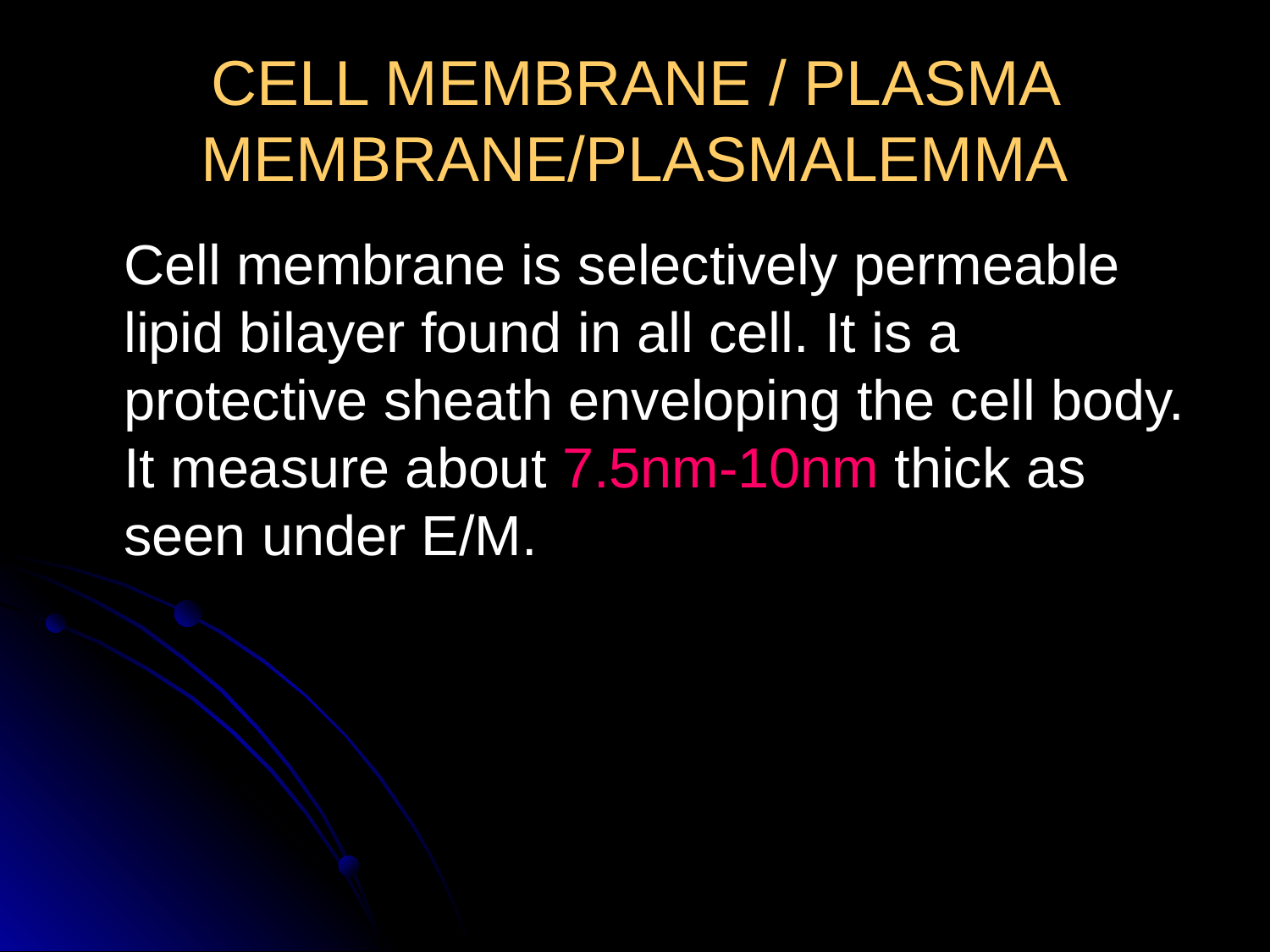

# CELL MEMBRANE / PLASMA MEMBRANE/PLASMALEMMA
 	Cell membrane is selectively permeable lipid bilayer found in all cell. It is a protective sheath enveloping the cell body. It measure about 7.5nm-10nm thick as seen under E/M.